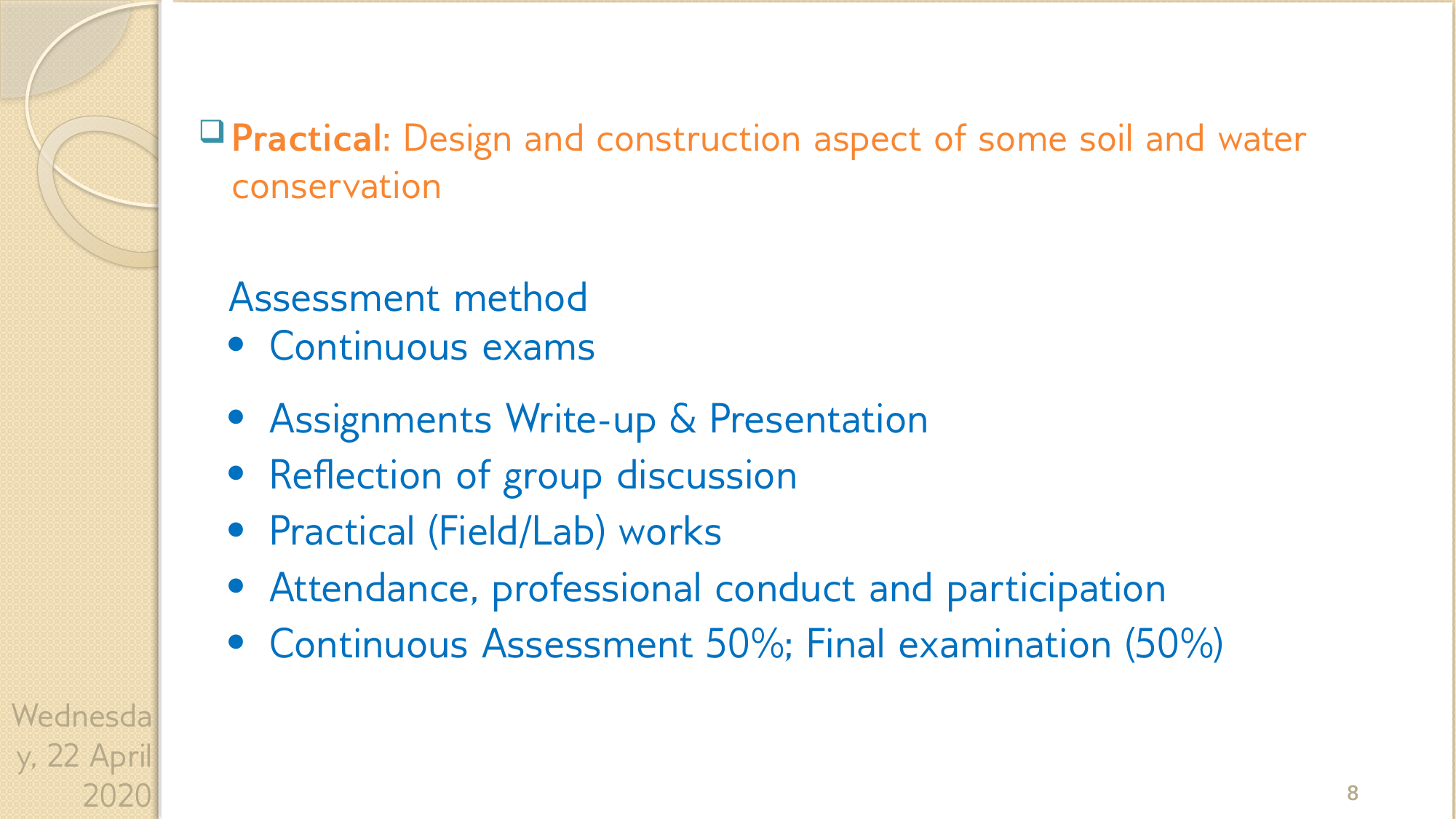

Practical: Design and construction aspect of some soil and water conservation
| Assessment method Continuous exams |
| --- |
| Assignments Write-up & Presentation |
| Reflection of group discussion |
| Practical (Field/Lab) works |
| Attendance, professional conduct and participation |
| Continuous Assessment 50%; Final examination (50%) |
8
Wednesday, 22 April 2020